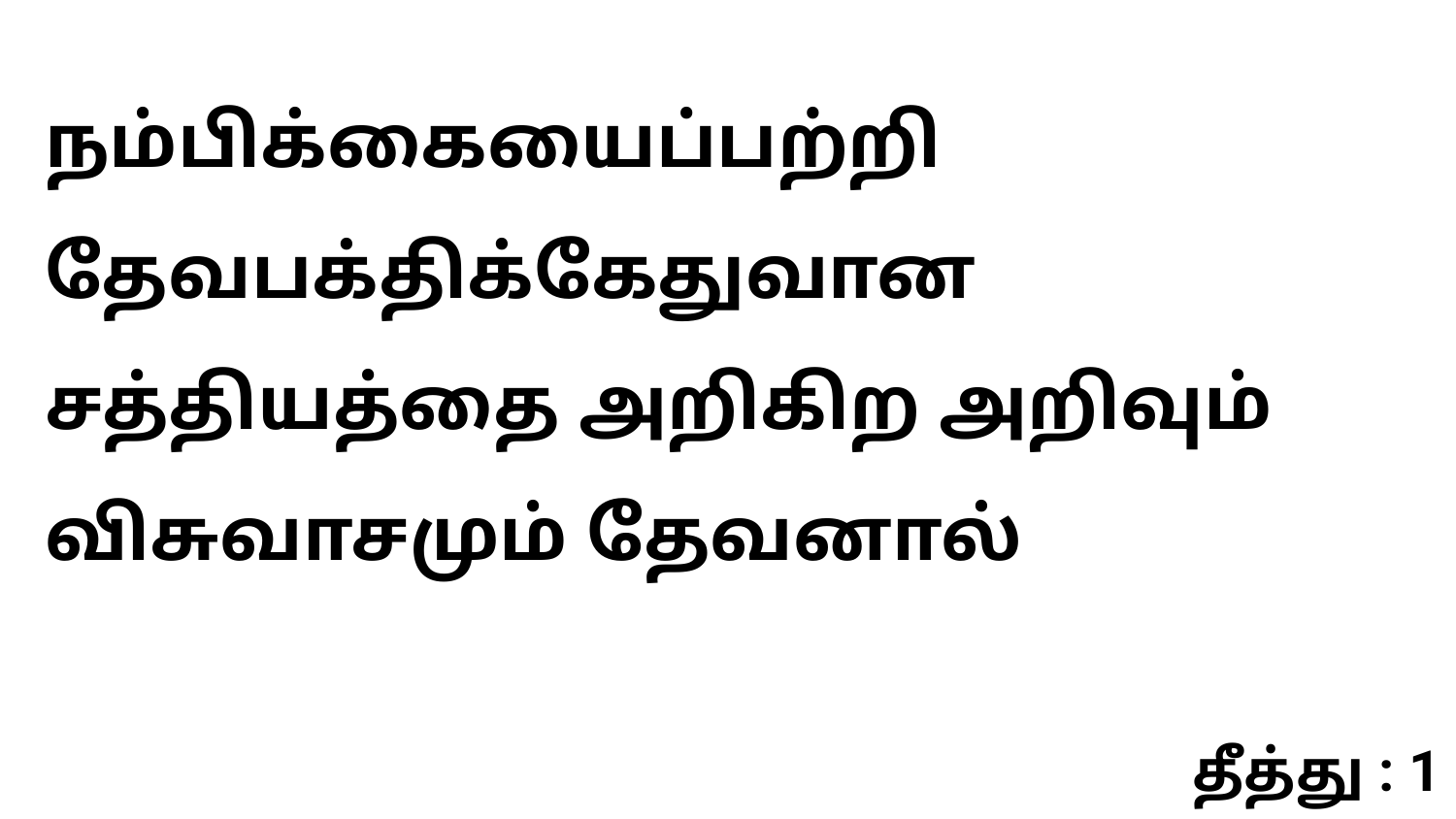

நம்பிக்கையைப்பற்றி தேவபக்திக்கேதுவான சத்தியத்தை அறிகிற அறிவும் விசுவாசமும் தேவனால்
தீத்து : 1